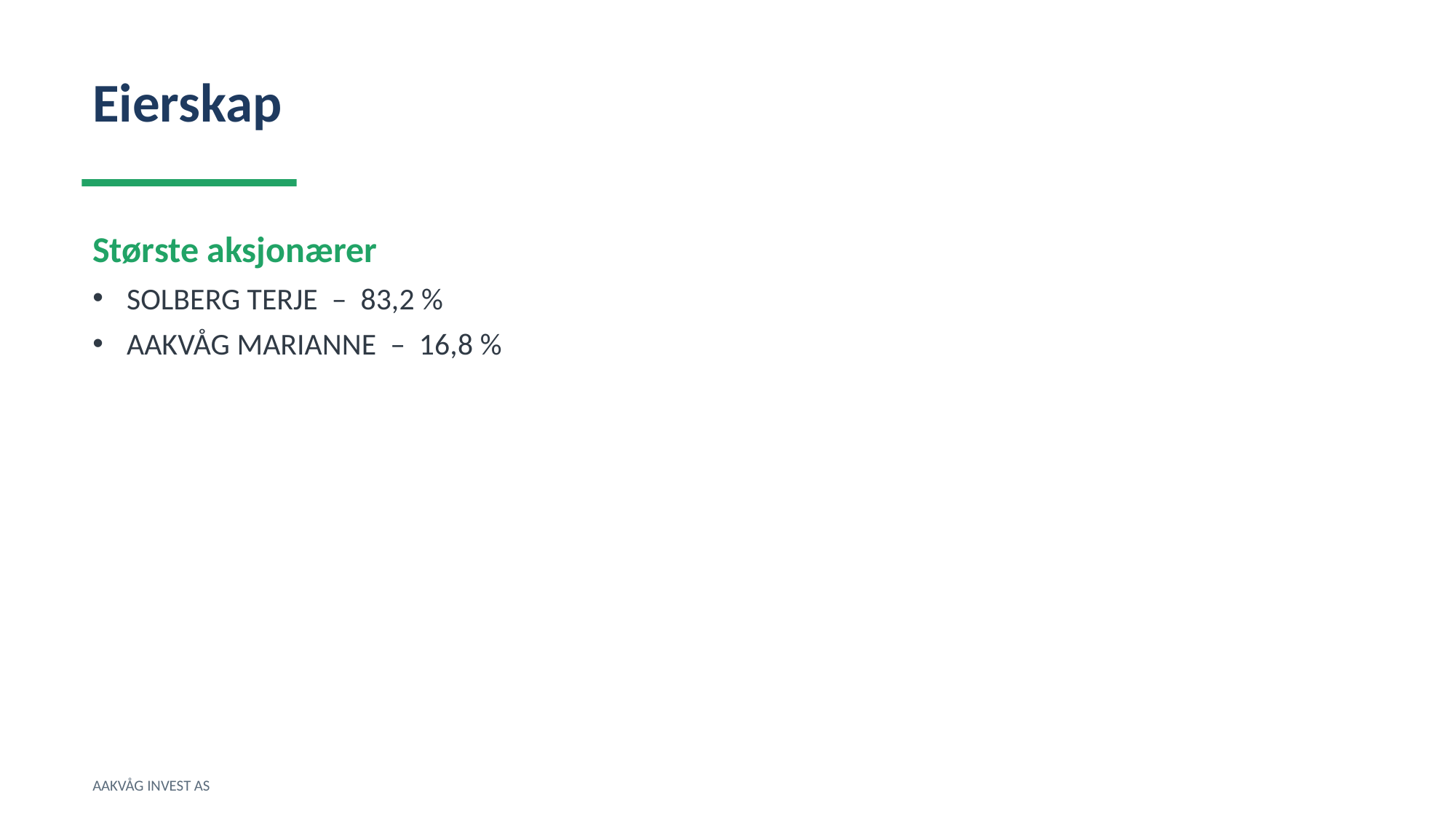

Eierskap

Største aksjonærer
SOLBERG TERJE  –  83,2 %
AAKVÅG MARIANNE  –  16,8 %
AAKVÅG INVEST AS